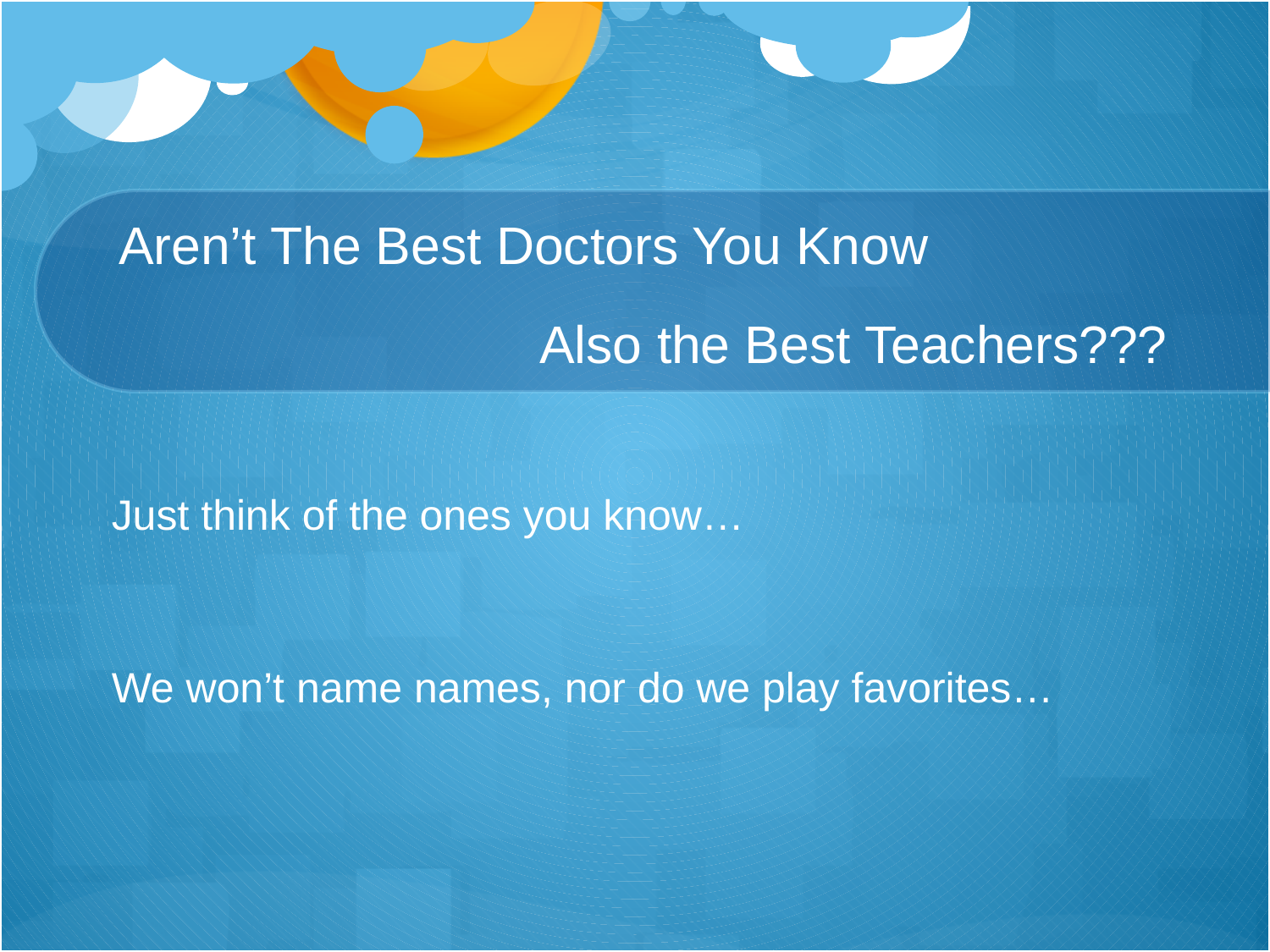

# Aren’t The Best Doctors You Know Also the Best Teachers???
Just think of the ones you know…

We won’t name names, nor do we play favorites…